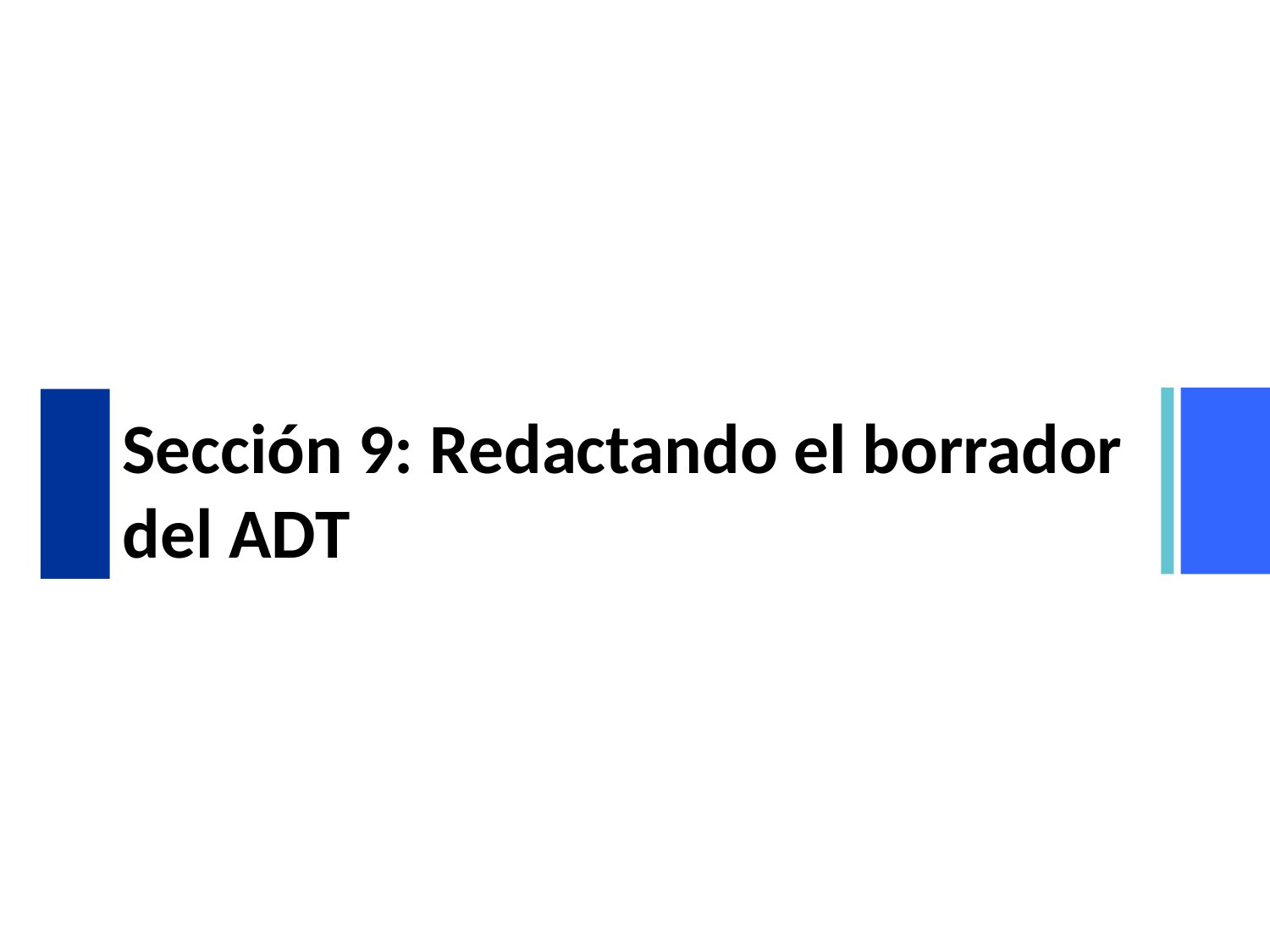

# Sección 9: Redactando el borrador del ADT